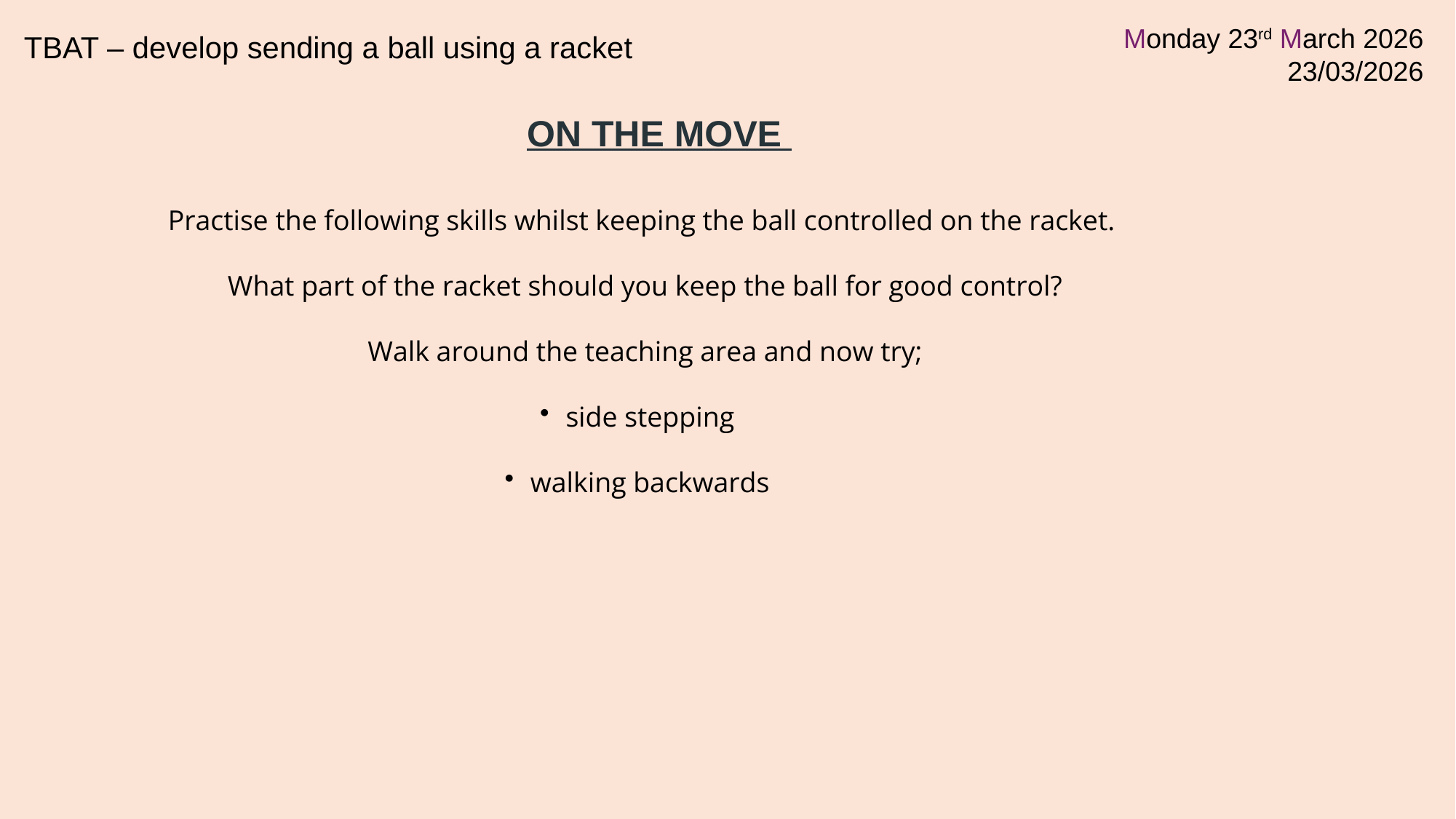

TBAT – develop sending a ball using a racket

ON THE MOVE

Practise the following skills whilst keeping the ball controlled on the racket.

 What part of the racket should you keep the ball for good control?

Walk around the teaching area and now try;

side stepping

walking backwards